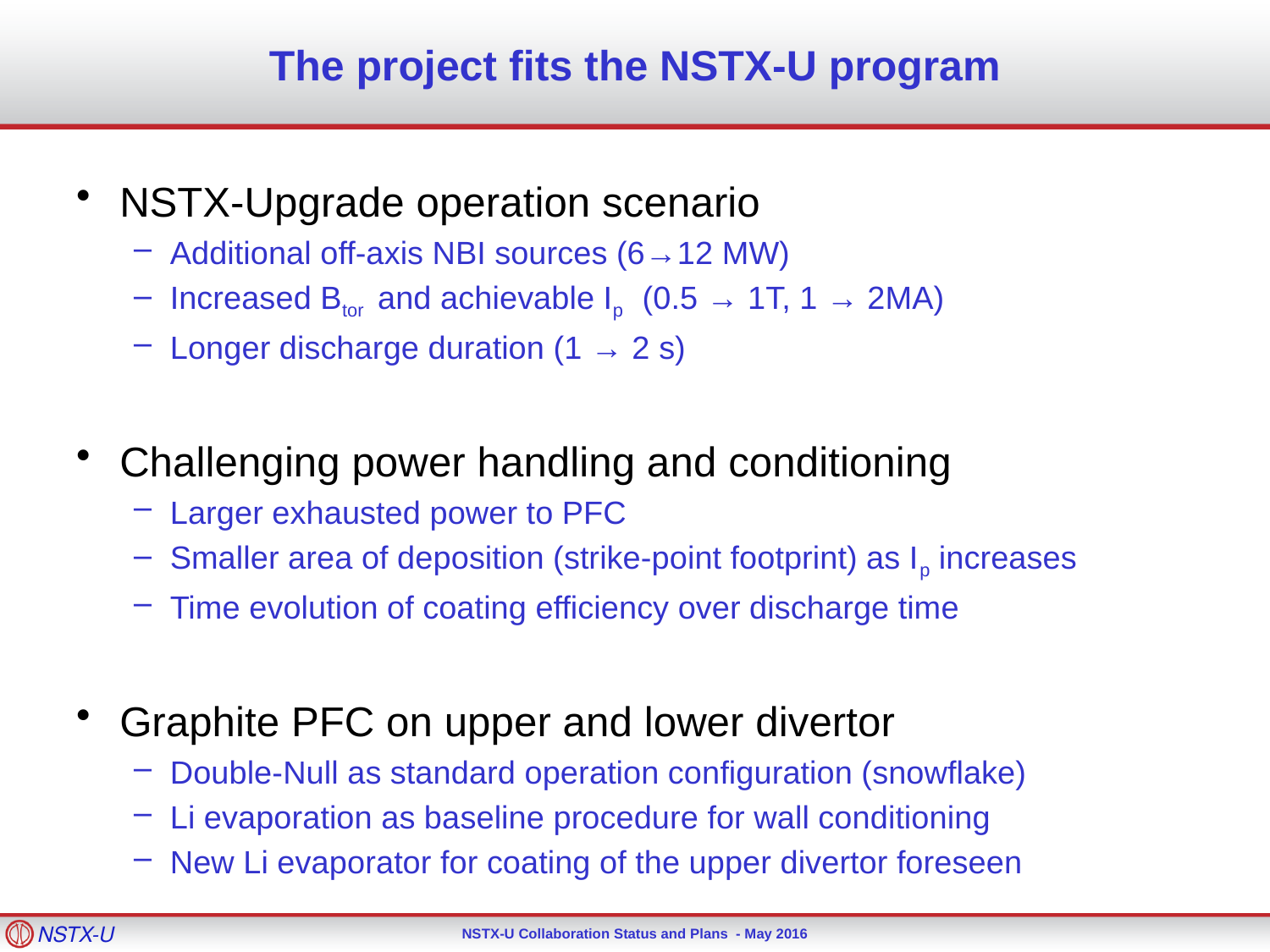

# The project fits the NSTX-U program
NSTX-Upgrade operation scenario
Additional off-axis NBI sources (6→12 MW)
Increased Btor  and achievable Ip   (0.5 → 1T, 1 → 2MA)
Longer discharge duration (1 → 2 s)

Challenging power handling and conditioning
Larger exhausted power to PFC
Smaller area of deposition (strike-point footprint) as Ip increases
Time evolution of coating efficiency over discharge time

Graphite PFC on upper and lower divertor
Double-Null as standard operation configuration (snowflake)
Li evaporation as baseline procedure for wall conditioning
New Li evaporator for coating of the upper divertor foreseen